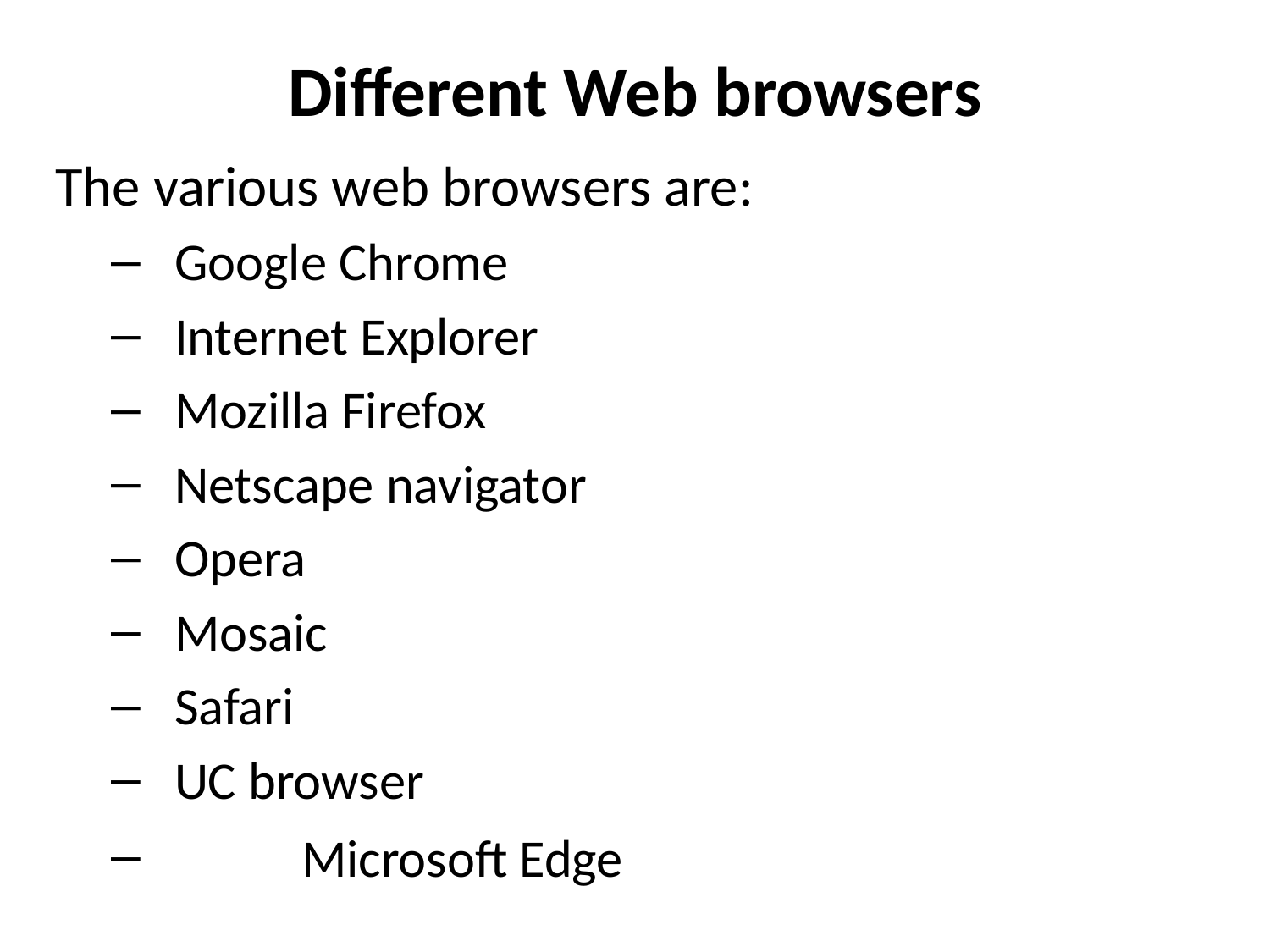

# Different Web browsers

The various web browsers are:
Google Chrome
Internet Explorer
Mozilla Firefox
Netscape navigator
Opera
Mosaic
Safari
UC browser
	Microsoft Edge